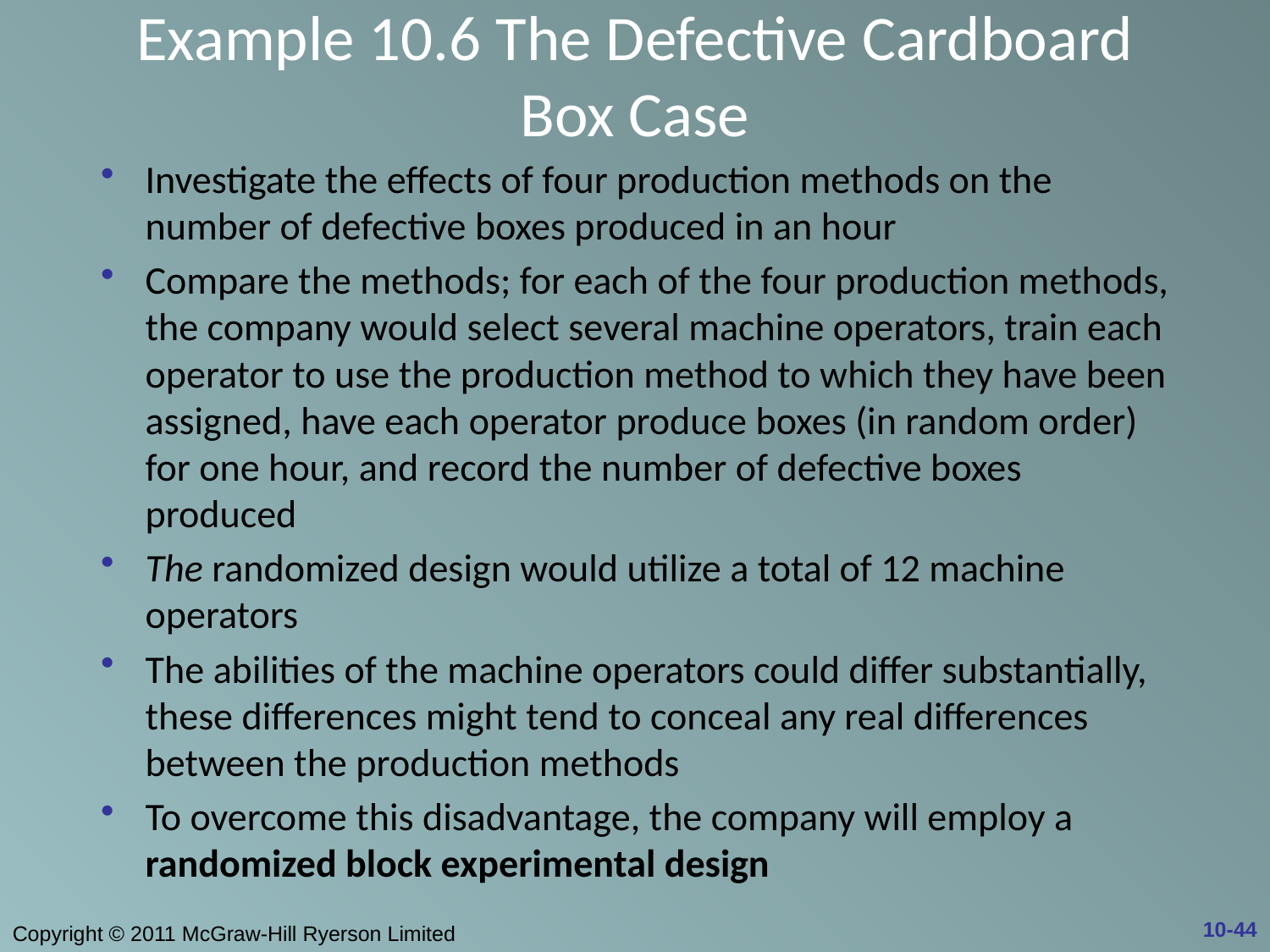

# Example 10.6 The Defective Cardboard Box Case
Investigate the effects of four production methods on the number of defective boxes produced in an hour
Compare the methods; for each of the four production methods, the company would select several machine operators, train each operator to use the production method to which they have been assigned, have each operator produce boxes (in random order) for one hour, and record the number of defective boxes produced
The randomized design would utilize a total of 12 machine operators
The abilities of the machine operators could differ substantially, these differences might tend to conceal any real differences between the production methods
To overcome this disadvantage, the company will employ a randomized block experimental design
10-44